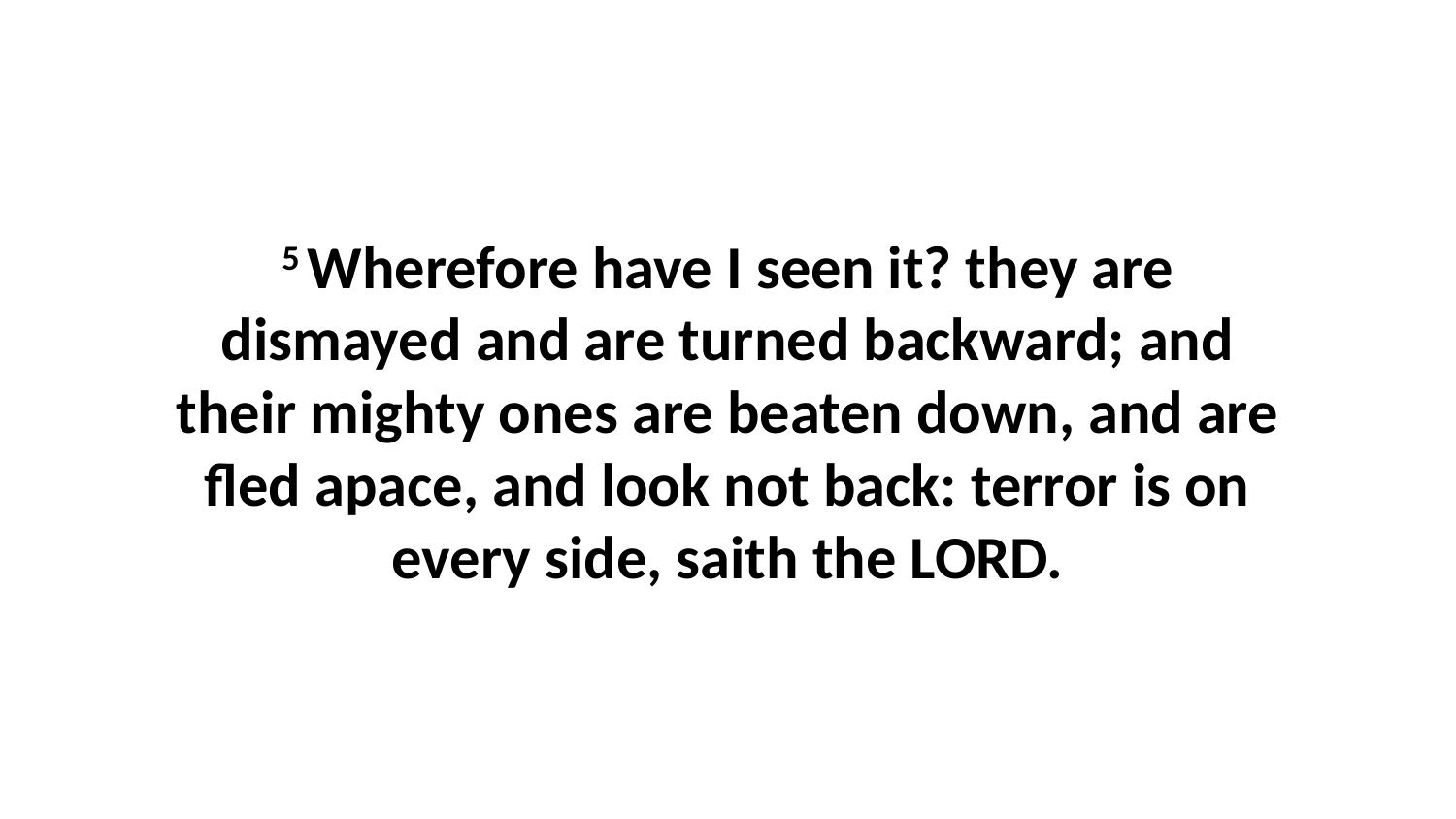

5 Wherefore have I seen it? they are dismayed and are turned backward; and their mighty ones are beaten down, and are fled apace, and look not back: terror is on every side, saith the LORD.